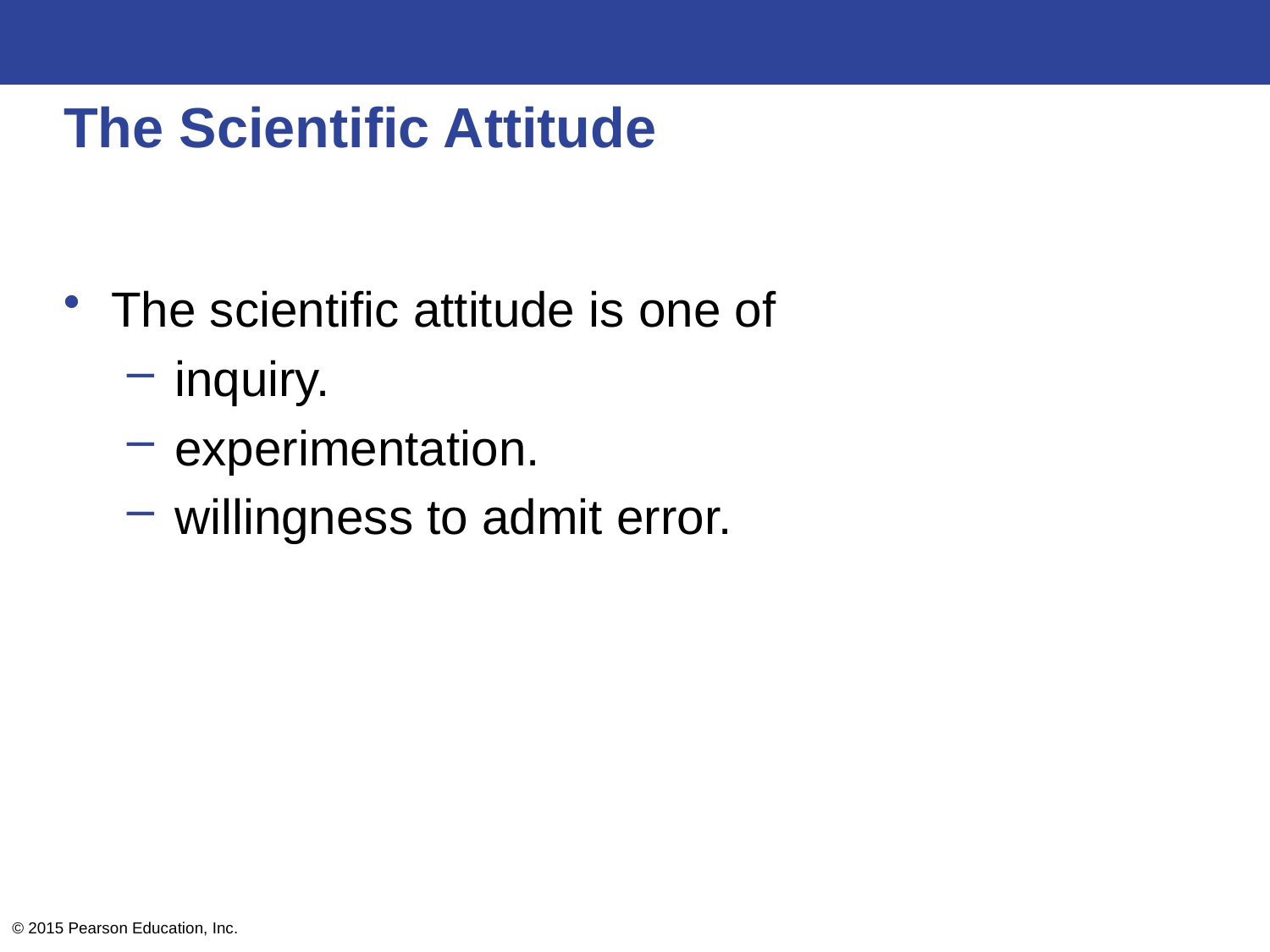

# The Scientific Attitude
The scientific attitude is one of
inquiry.
experimentation.
willingness to admit error.
© 2015 Pearson Education, Inc.